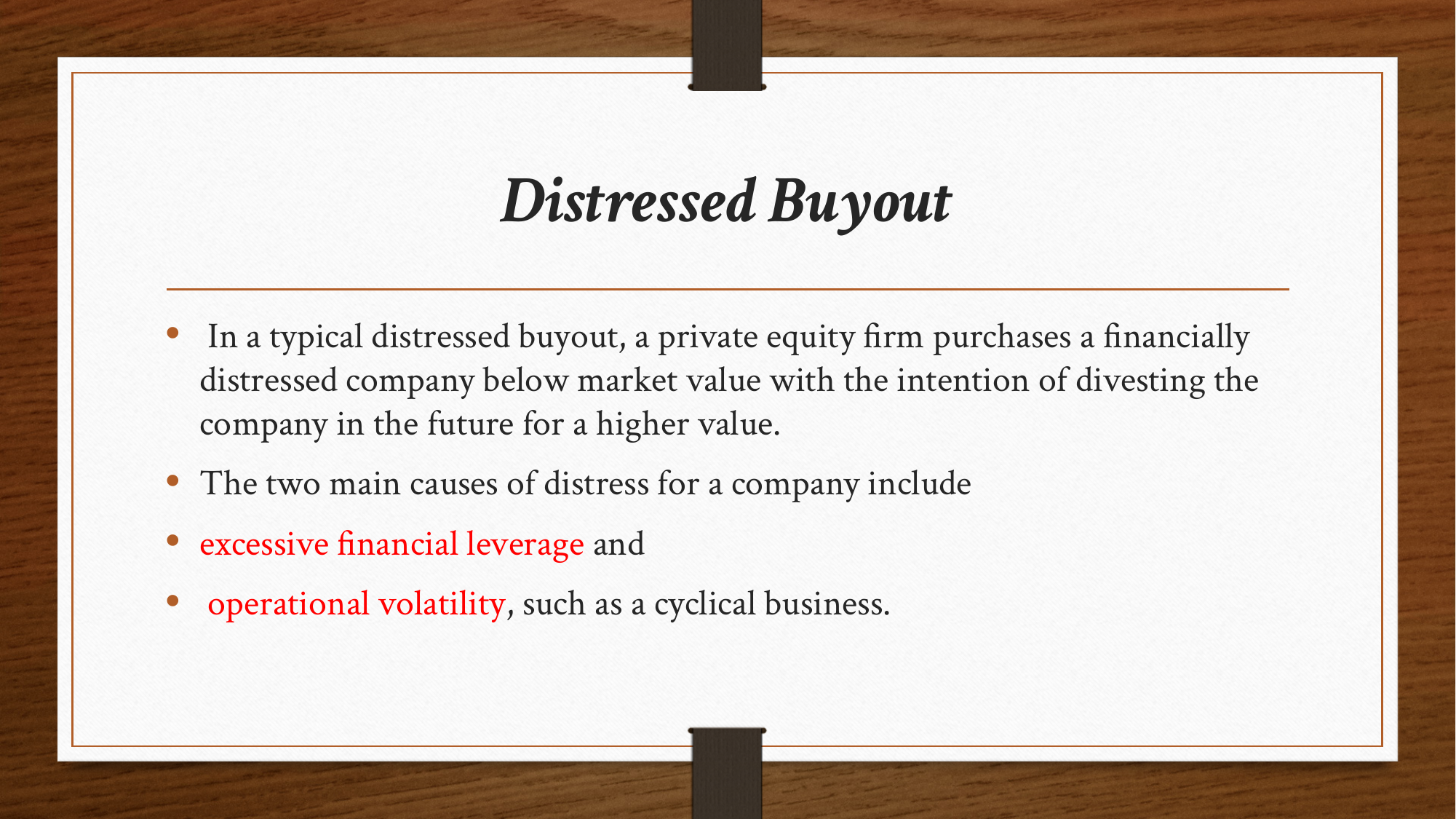

# Distressed Buyout
 In a typical distressed buyout, a private equity firm purchases a financially distressed company below market value with the intention of divesting the company in the future for a higher value.
The two main causes of distress for a company include
excessive financial leverage and
 operational volatility, such as a cyclical business.